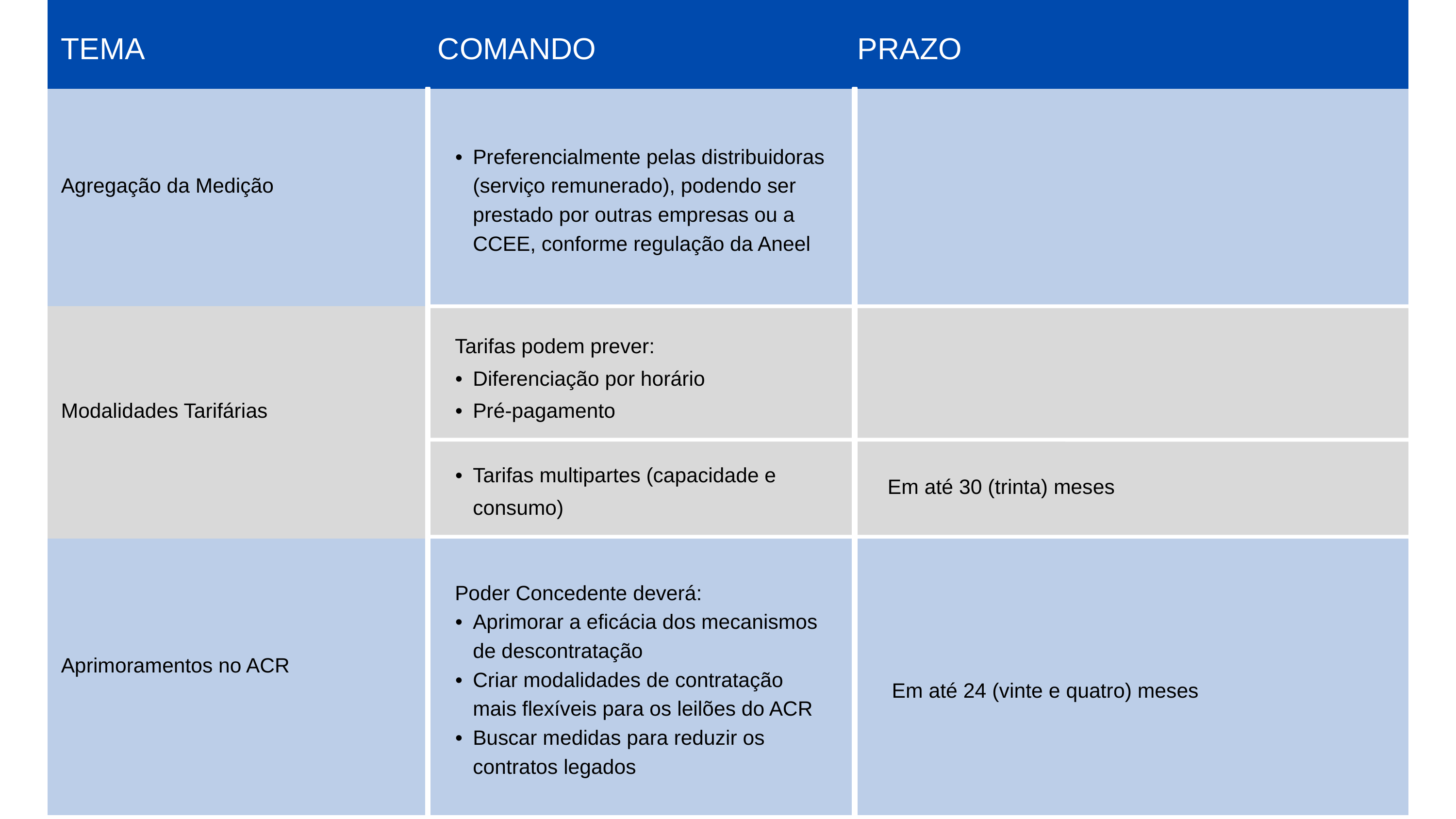

| TEMA | COMANDO | PRAZO |
| --- | --- | --- |
| Agregação da Medição | Preferencialmente pelas distribuidoras (serviço remunerado), podendo ser prestado por outras empresas ou a CCEE, conforme regulação da Aneel |  |
| Modalidades Tarifárias | Tarifas podem prever: Diferenciação por horário Pré-pagamento Tarifas multipartes (capacidade e consumo) |  |
| Aprimoramentos no ACR | Poder Concedente deverá: Aprimorar a eficácia dos mecanismos de descontratação Criar modalidades de contratação mais flexíveis para os leilões do ACR Buscar medidas para reduzir os contratos legados |  |

Em até 30 (trinta) meses

Em até 24 (vinte e quatro) meses